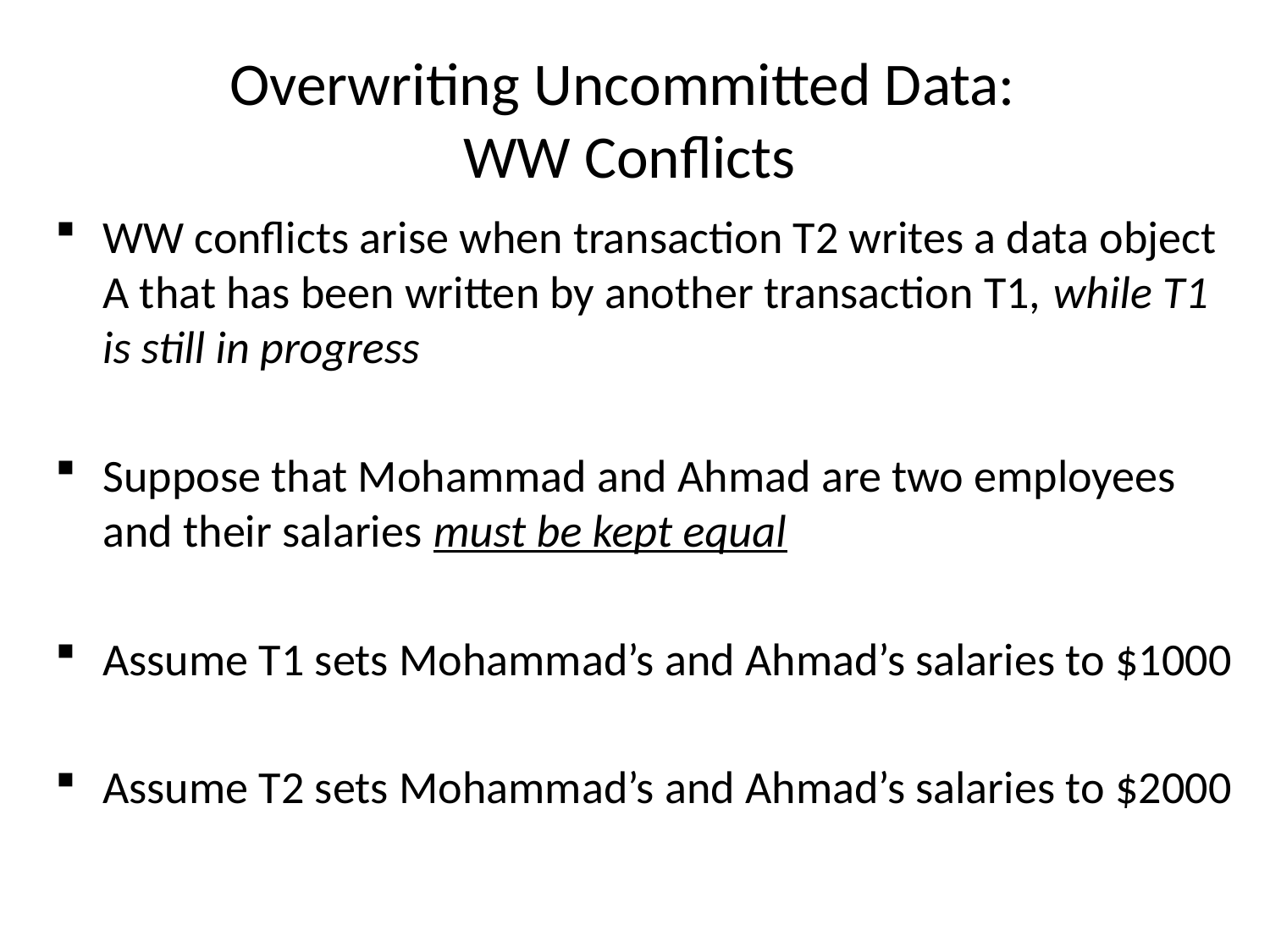

# Overwriting Uncommitted Data: WW Conflicts
WW conflicts arise when transaction T2 writes a data object A that has been written by another transaction T1, while T1 is still in progress

Suppose that Mohammad and Ahmad are two employees and their salaries must be kept equal

Assume T1 sets Mohammad’s and Ahmad’s salaries to $1000

Assume T2 sets Mohammad’s and Ahmad’s salaries to $2000